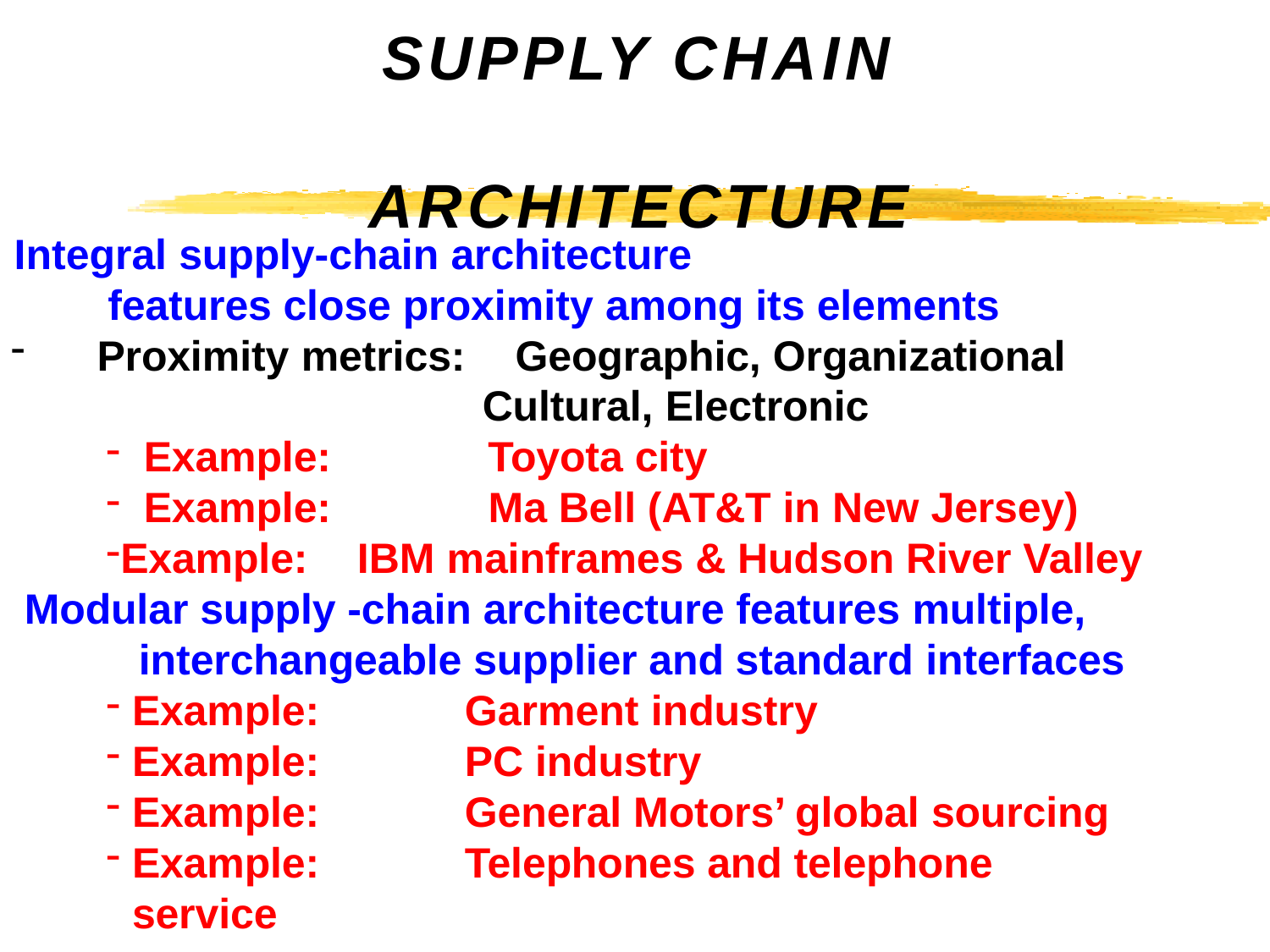

# SUPPLY CHAIN  ARCHITECTURE
Integral supply-chain architecture
features close proximity among its elements
Proximity metrics:	Geographic, Organizational
Cultural, Electronic
Example:	Toyota city
Example:	Ma Bell (AT&T in New Jersey)
Example:	IBM mainframes & Hudson River Valley  Modular supply -chain architecture features multiple,
interchangeable supplier and standard interfaces
Example:	Garment industry
Example:	PC industry
Example:	General Motors’ global sourcing
Example:	Telephones and telephone service